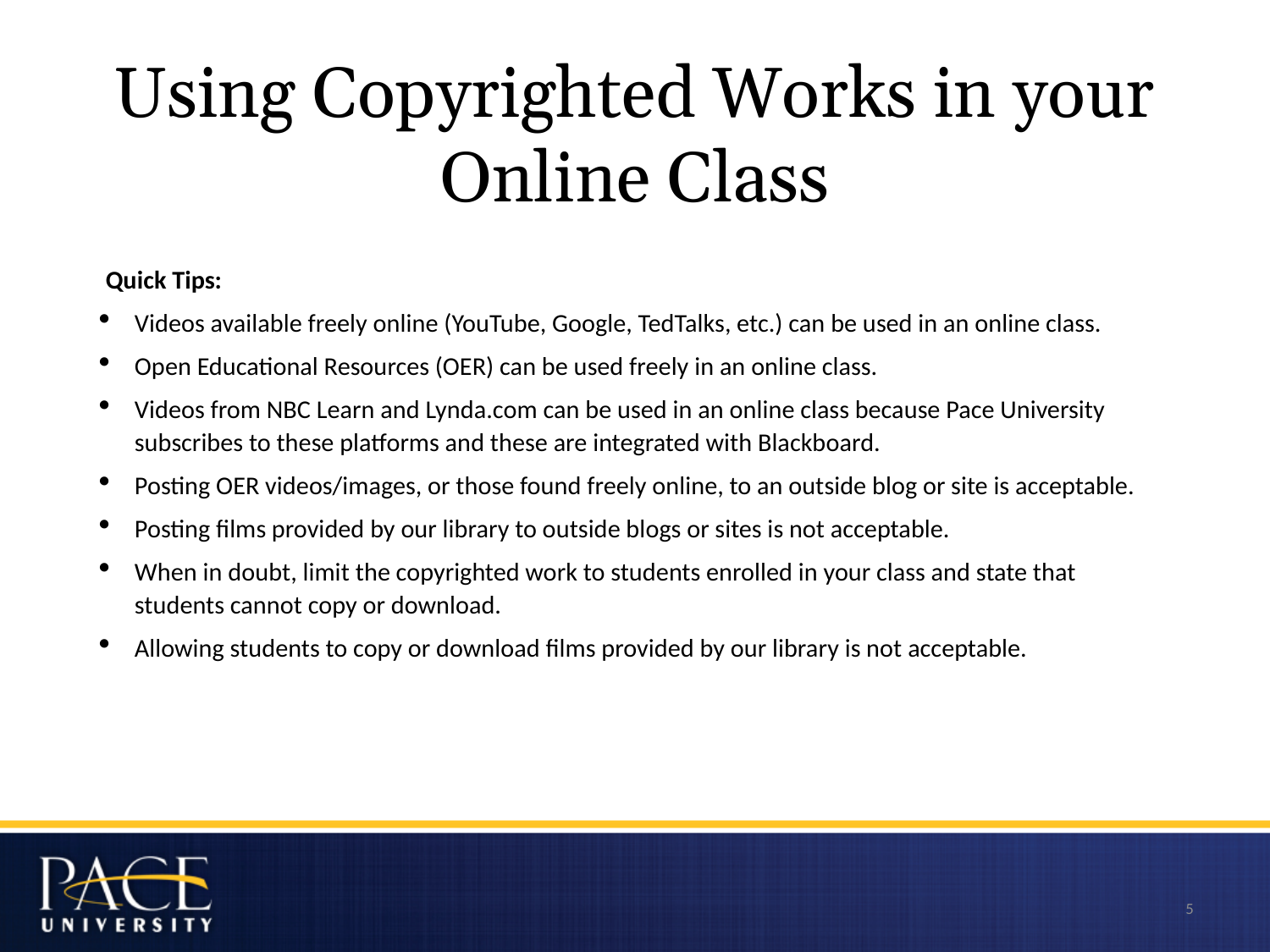

# Using Copyrighted Works in your Online Class
 Quick Tips:
Videos available freely online (YouTube, Google, TedTalks, etc.) can be used in an online class.
Open Educational Resources (OER) can be used freely in an online class.
Videos from NBC Learn and Lynda.com can be used in an online class because Pace University subscribes to these platforms and these are integrated with Blackboard.
Posting OER videos/images, or those found freely online, to an outside blog or site is acceptable.
Posting films provided by our library to outside blogs or sites is not acceptable.
When in doubt, limit the copyrighted work to students enrolled in your class and state that students cannot copy or download.
Allowing students to copy or download films provided by our library is not acceptable.

5